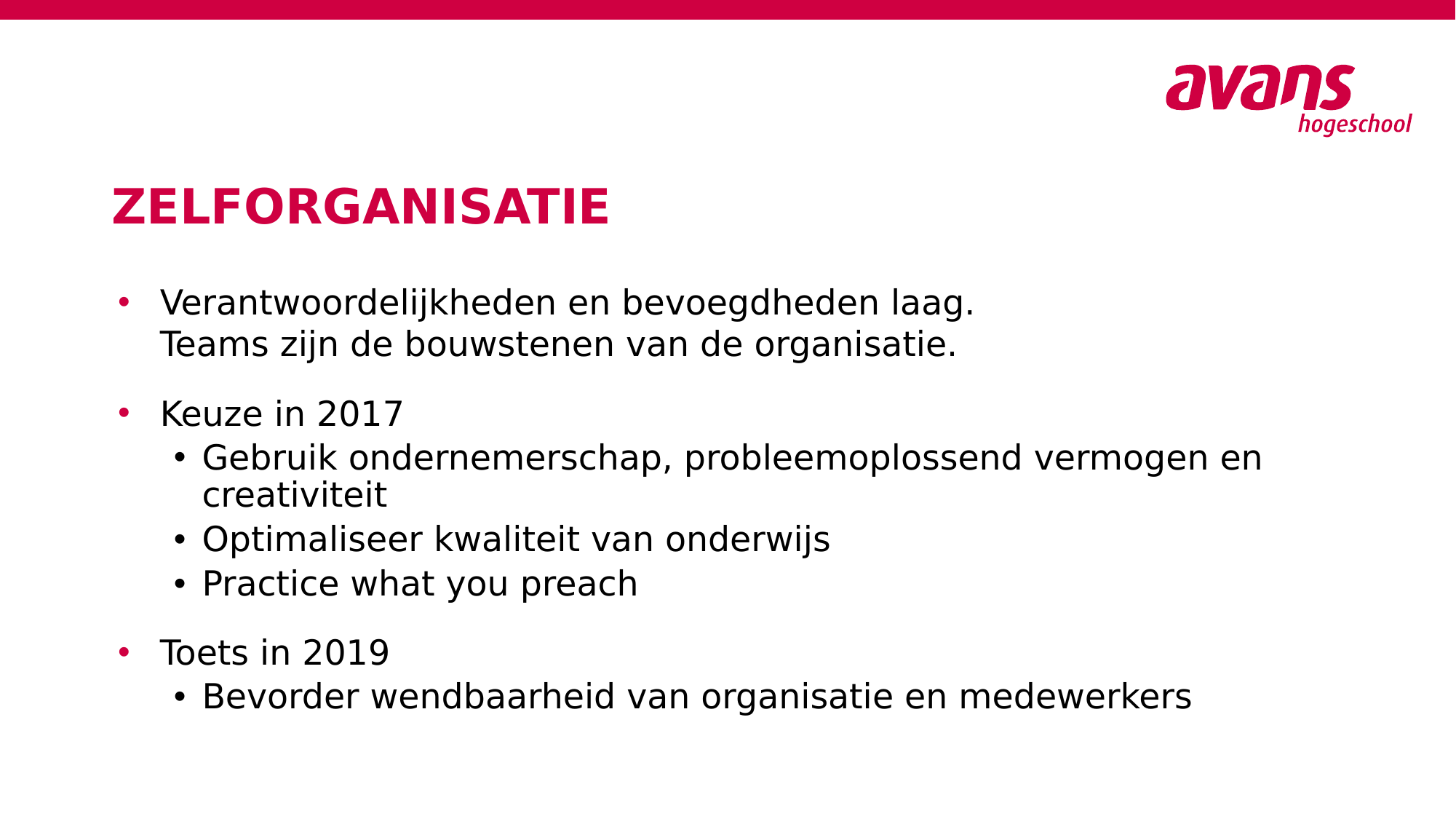

# ZELFORGANISATIE
Verantwoordelijkheden en bevoegdheden laag.
Teams zijn de bouwstenen van de organisatie.
Keuze in 2017
Gebruik ondernemerschap, probleemoplossend vermogen en creativiteit
Optimaliseer kwaliteit van onderwijs
Practice what you preach
Toets in 2019
Bevorder wendbaarheid van organisatie en medewerkers